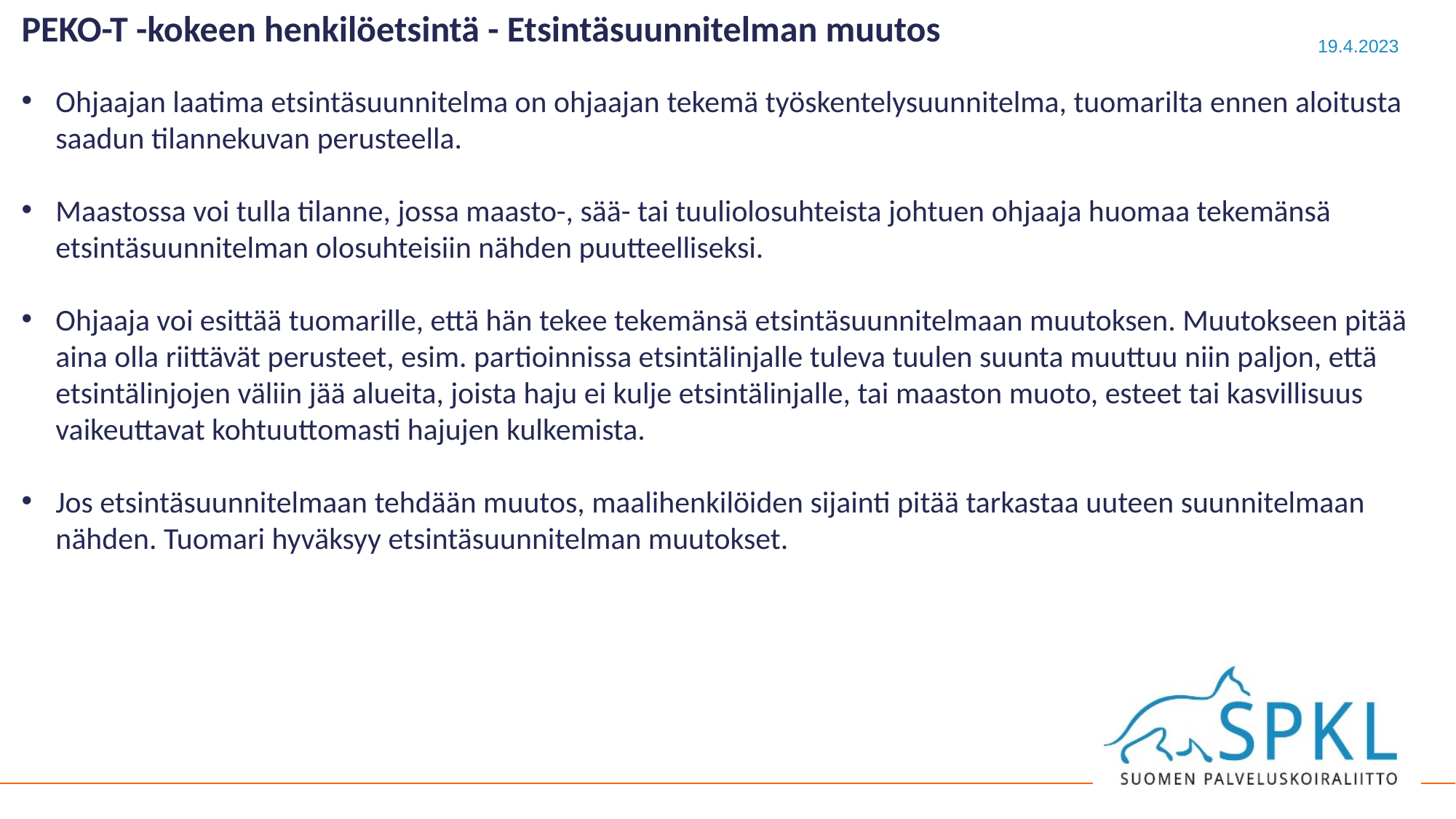

PEKO-T -kokeen henkilöetsintä - Etsintäsuunnitelman muutos

Ohjaajan laatima etsintäsuunnitelma on ohjaajan tekemä työskentelysuunnitelma, tuomarilta ennen aloitusta saadun tilannekuvan perusteella.

Maastossa voi tulla tilanne, jossa maasto-, sää- tai tuuliolosuhteista johtuen ohjaaja huomaa tekemänsä etsintäsuunnitelman olosuhteisiin nähden puutteelliseksi.

Ohjaaja voi esittää tuomarille, että hän tekee tekemänsä etsintäsuunnitelmaan muutoksen. Muutokseen pitää aina olla riittävät perusteet, esim. partioinnissa etsintälinjalle tuleva tuulen suunta muuttuu niin paljon, että etsintälinjojen väliin jää alueita, joista haju ei kulje etsintälinjalle, tai maaston muoto, esteet tai kasvillisuus vaikeuttavat kohtuuttomasti hajujen kulkemista.

Jos etsintäsuunnitelmaan tehdään muutos, maalihenkilöiden sijainti pitää tarkastaa uuteen suunnitelmaan nähden. Tuomari hyväksyy etsintäsuunnitelman muutokset.